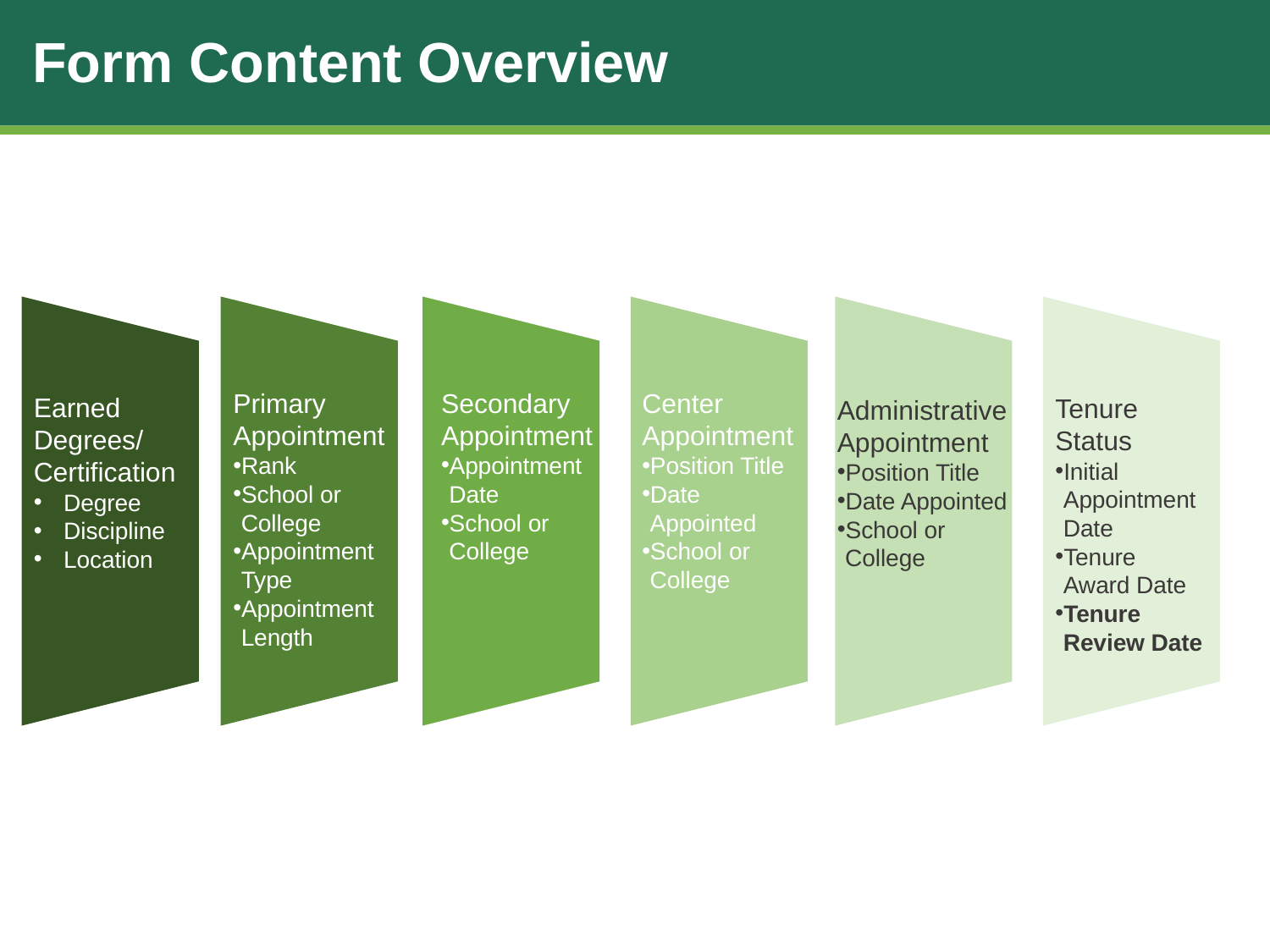

# Form Content Overview
Primary
Appointment
Rank
School or College
Appointment Type
Appointment Length
Secondary Appointment
Appointment Date
School or College
Center Appointment
Position Title
Date Appointed
School or College
Earned Degrees/
Certification
Degree
Discipline
Location
Tenure Status
Initial Appointment Date
Tenure Award Date
Tenure Review Date
Administrative Appointment
Position Title
Date Appointed
School or College